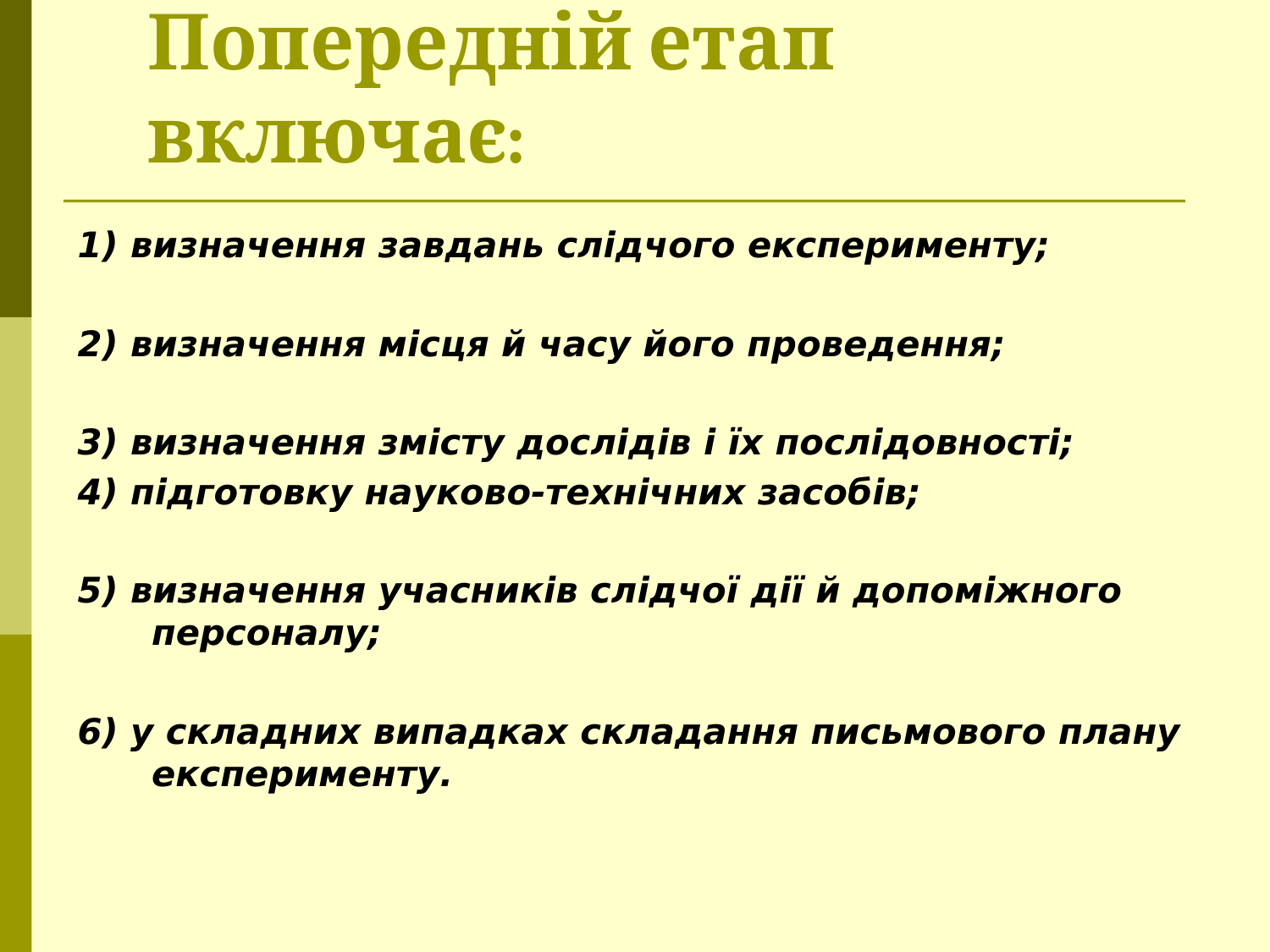

# Попередній етап включає:
1) визначення завдань слідчого експерименту;

2) визначення місця й часу його проведення;

3) визначення змісту дослідів і їх послідовності;
4) підготовку науково-технічних засобів;

5) визначення учасників слідчої дії й допоміжного персоналу;

6) у складних випадках складання письмового плану експерименту.